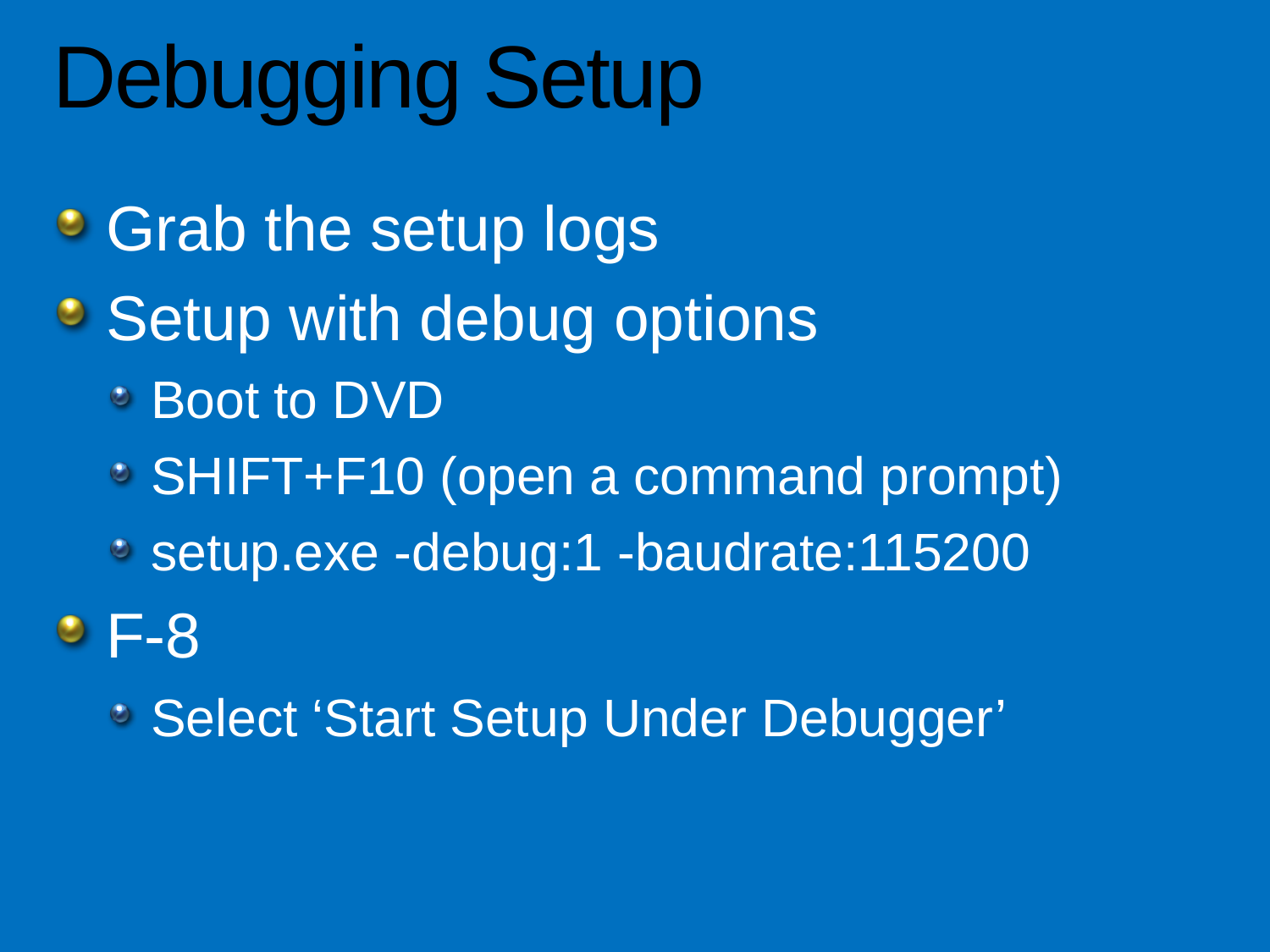

# Debugging Setup
Grab the setup logs
Setup with debug options
Boot to DVD
SHIFT+F10 (open a command prompt)
setup.exe -debug:1 -baudrate:115200
F-8
Select ‘Start Setup Under Debugger’